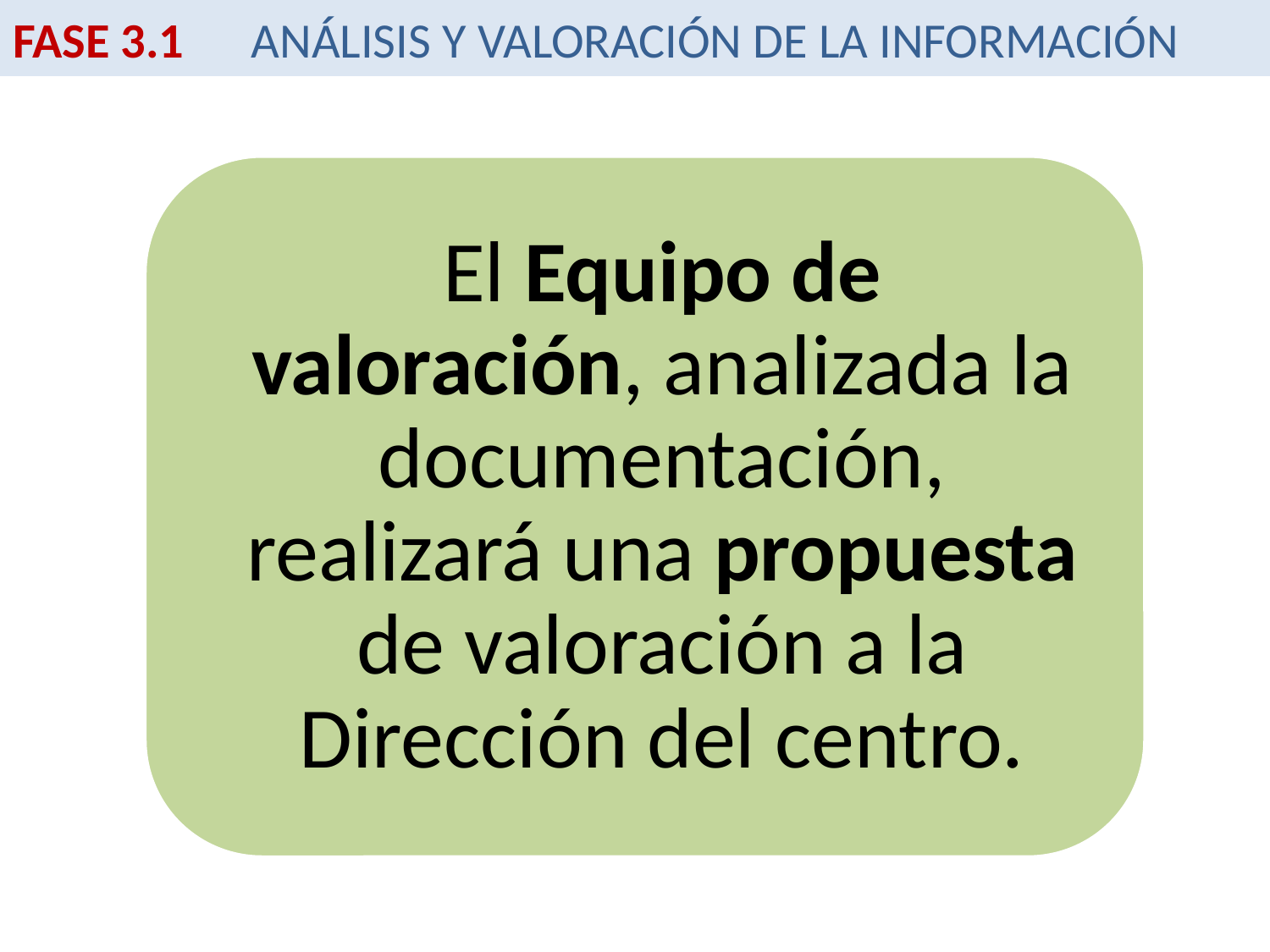

FASE 3.1      ANÁLISIS Y VALORACIÓN DE LA INFORMACIÓN
El Equipo de valoración, analizada la documentación, realizará una propuesta de valoración a la Dirección del centro.